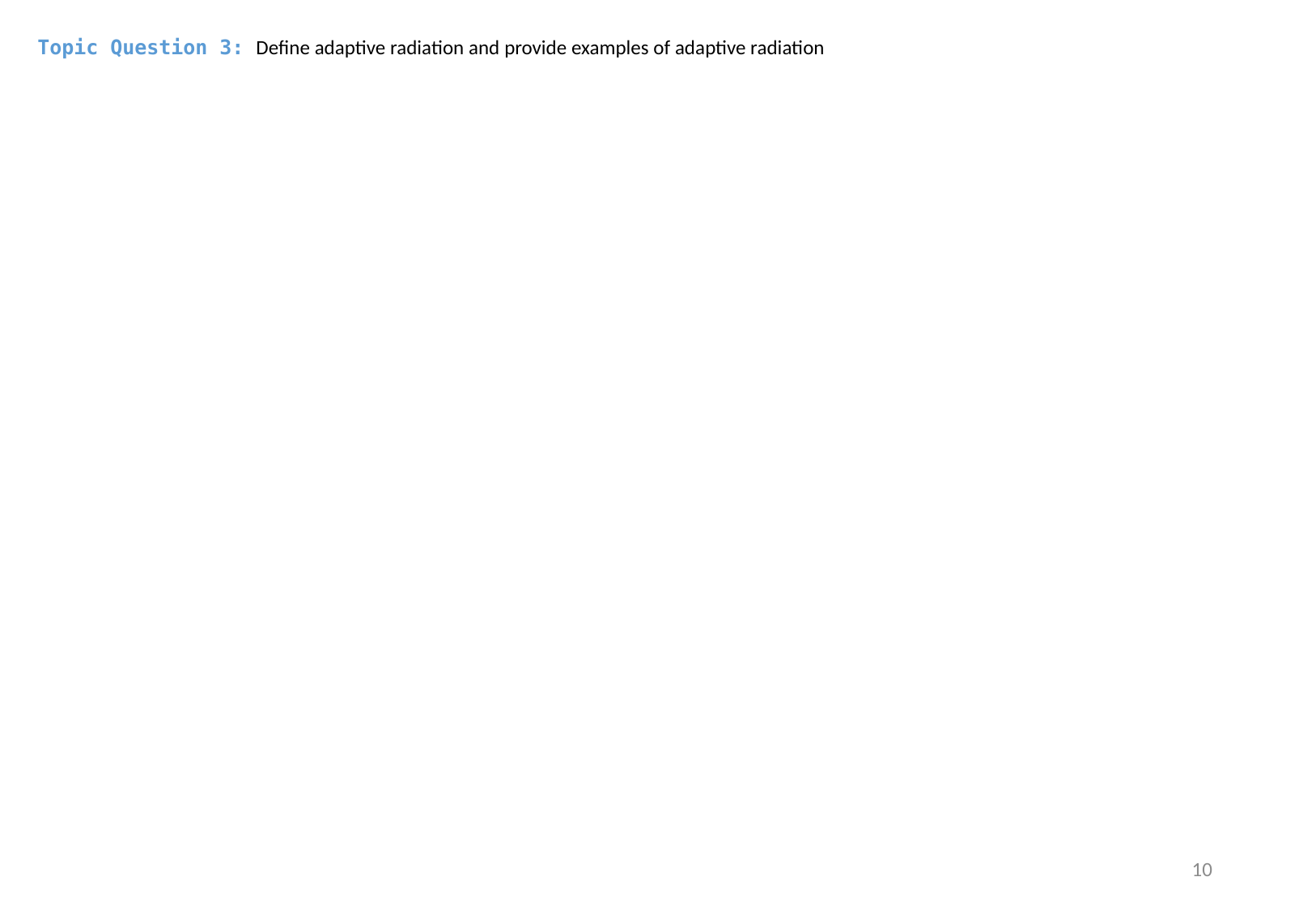

Topic Question 3: Define adaptive radiation and provide examples of adaptive radiation
#

10